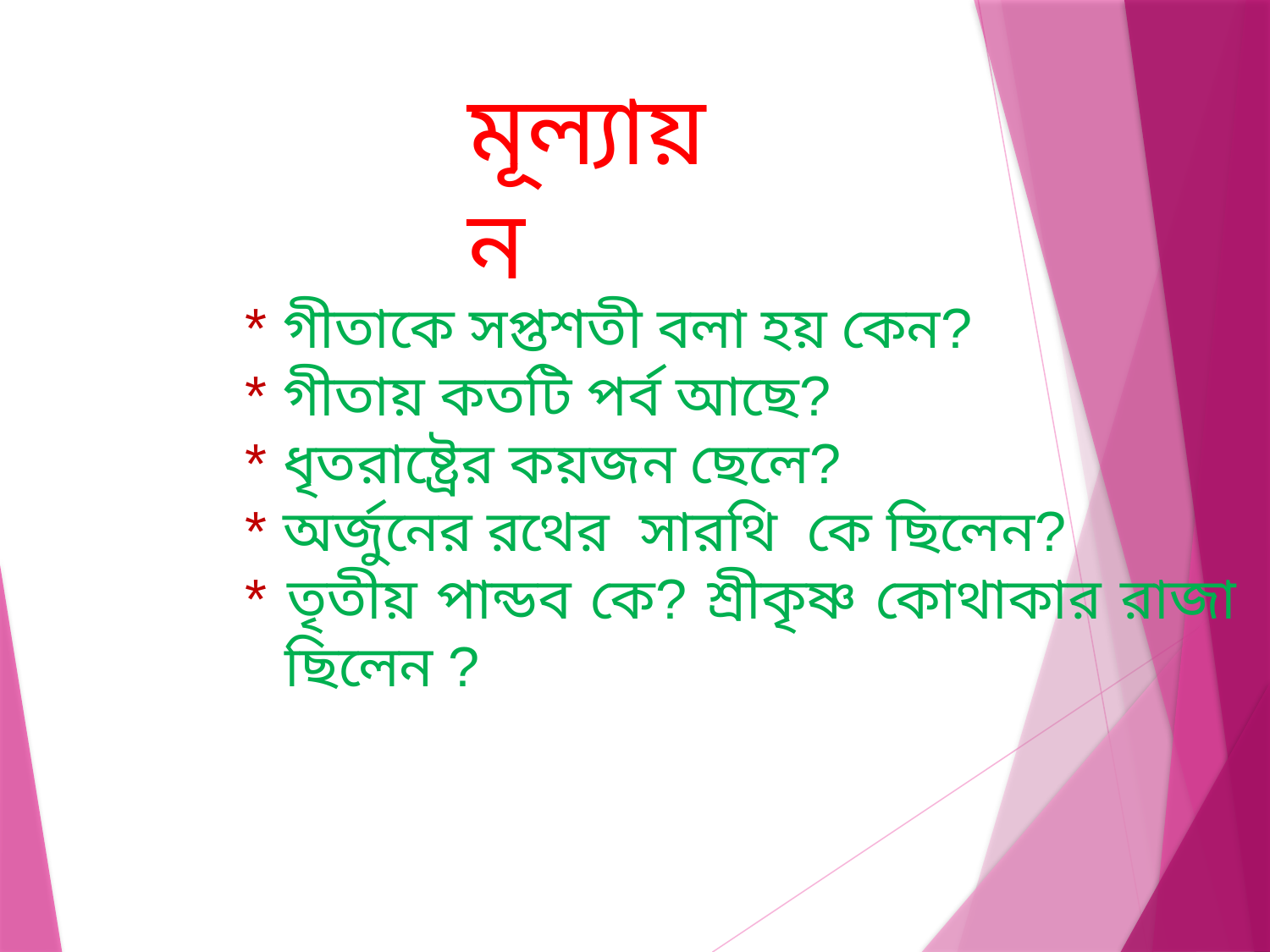

মূল্যায়ন
* গীতাকে সপ্তশতী বলা হয় কেন?
* গীতায় কতটি পর্ব আছে?
* ধৃতরাষ্ট্রের কয়জন ছেলে?
* অর্জুনের রথের  সারথি  কে ছিলেন?
* তৃতীয় পান্ডব কে? শ্রীকৃষ্ণ কোথাকার রাজা ছিলেন ?